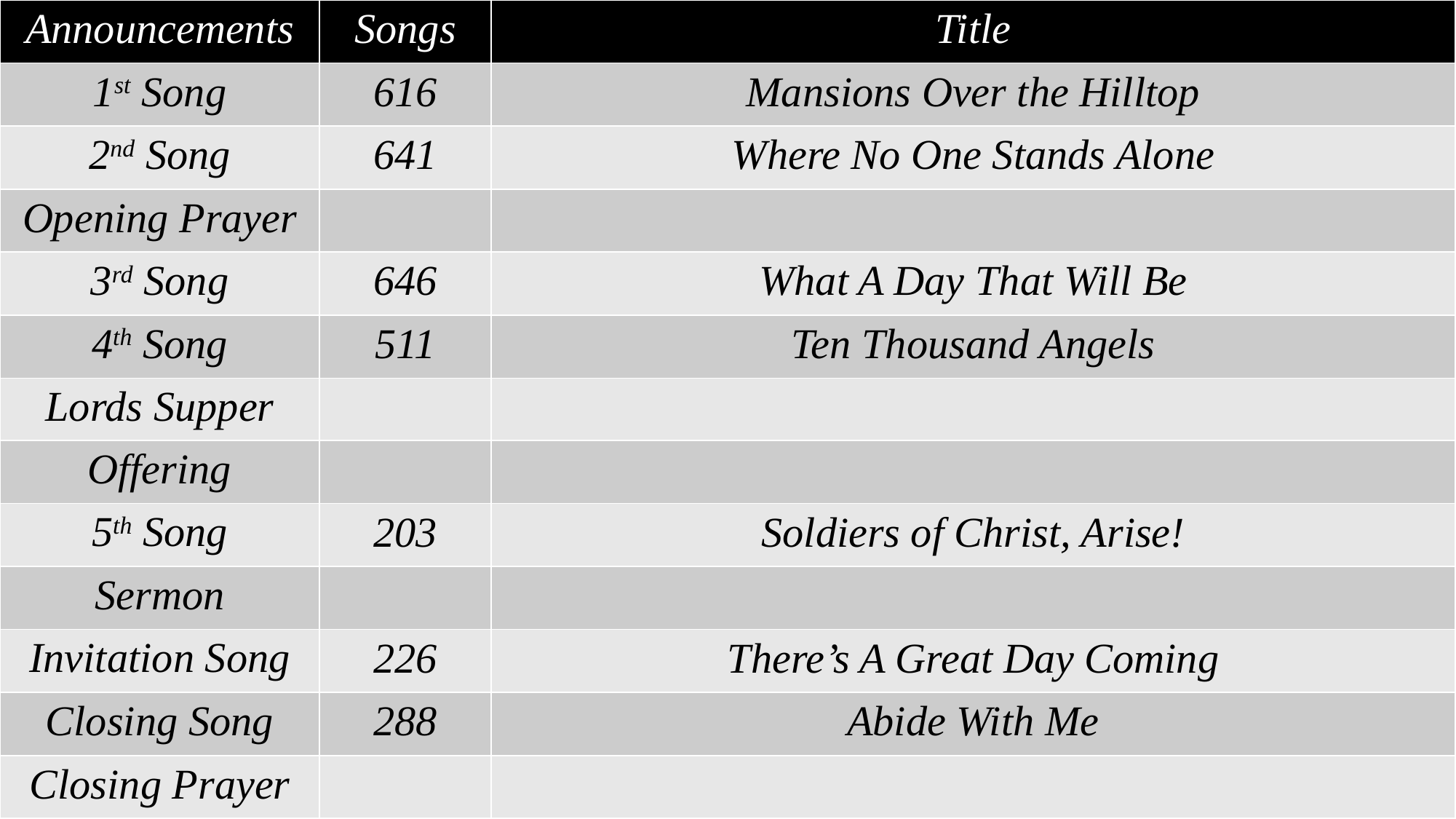

| Announcements | Songs | Title |
| --- | --- | --- |
| 1st Song | 616 | Mansions Over the Hilltop |
| 2nd Song | 641 | Where No One Stands Alone |
| Opening Prayer |  |  |
| 3rd Song | 646 | What A Day That Will Be |
| 4th Song | 511 | Ten Thousand Angels |
| Lords Supper |  |  |
| Offering |  |  |
| 5th Song | 203 | Soldiers of Christ, Arise! |
| Sermon |  |  |
| Invitation Song | 226 | There’s A Great Day Coming |
| Closing Song | 288 | Abide With Me |
| Closing Prayer |  |  |